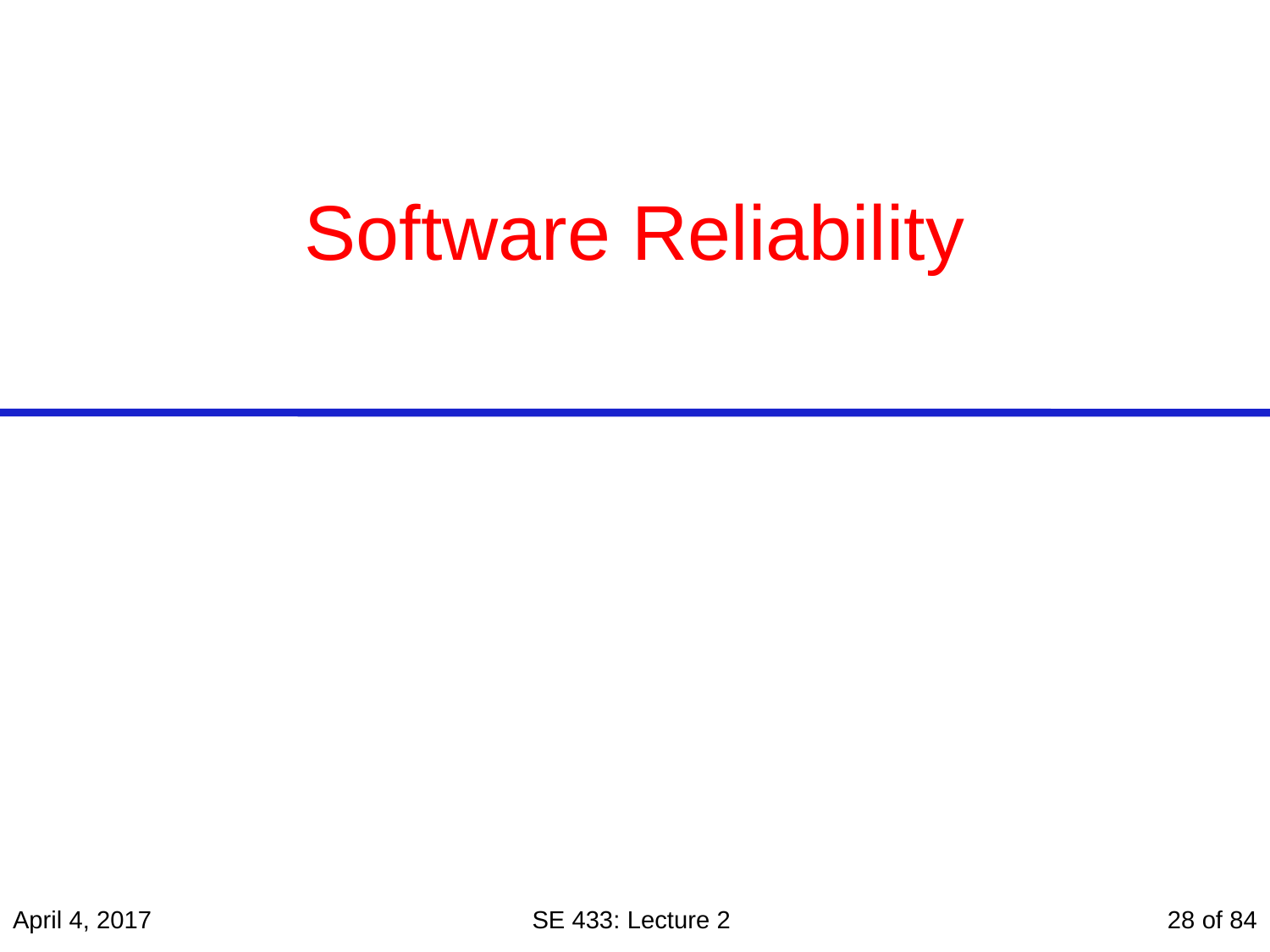

# Software Reliability

April 4, 2017
SE 433: Lecture 2
28 of 84